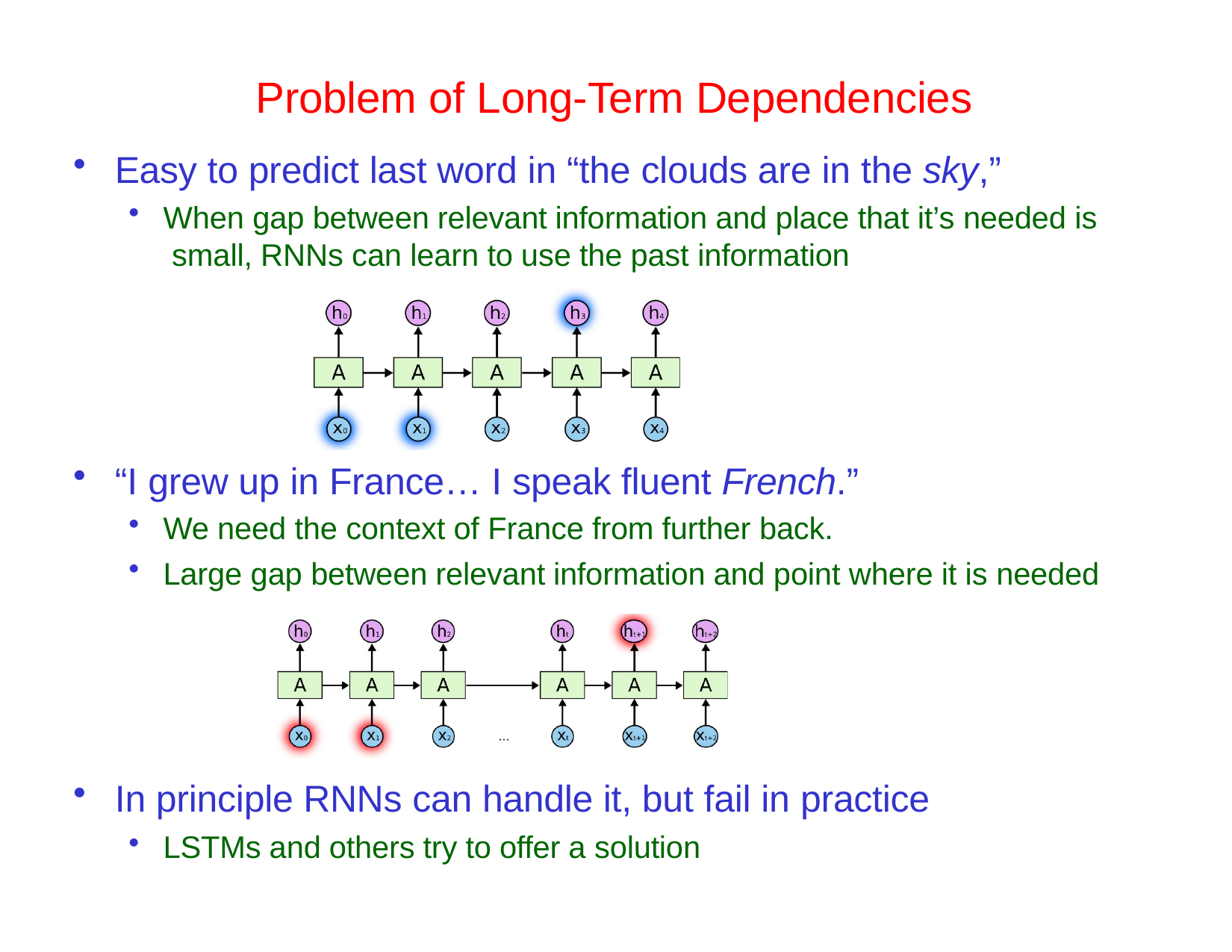

# Problem of Long-Term Dependencies
Easy to predict last word in “the clouds are in the sky,”
When gap between relevant information and place that it’s needed is  small, RNNs can learn to use the past information

“I grew up in France… I speak fluent French.”
We need the context of France from further back.
Large gap between relevant information and point where it is needed

In principle RNNs can handle it, but fail in practice
LSTMs and others try to offer a solution